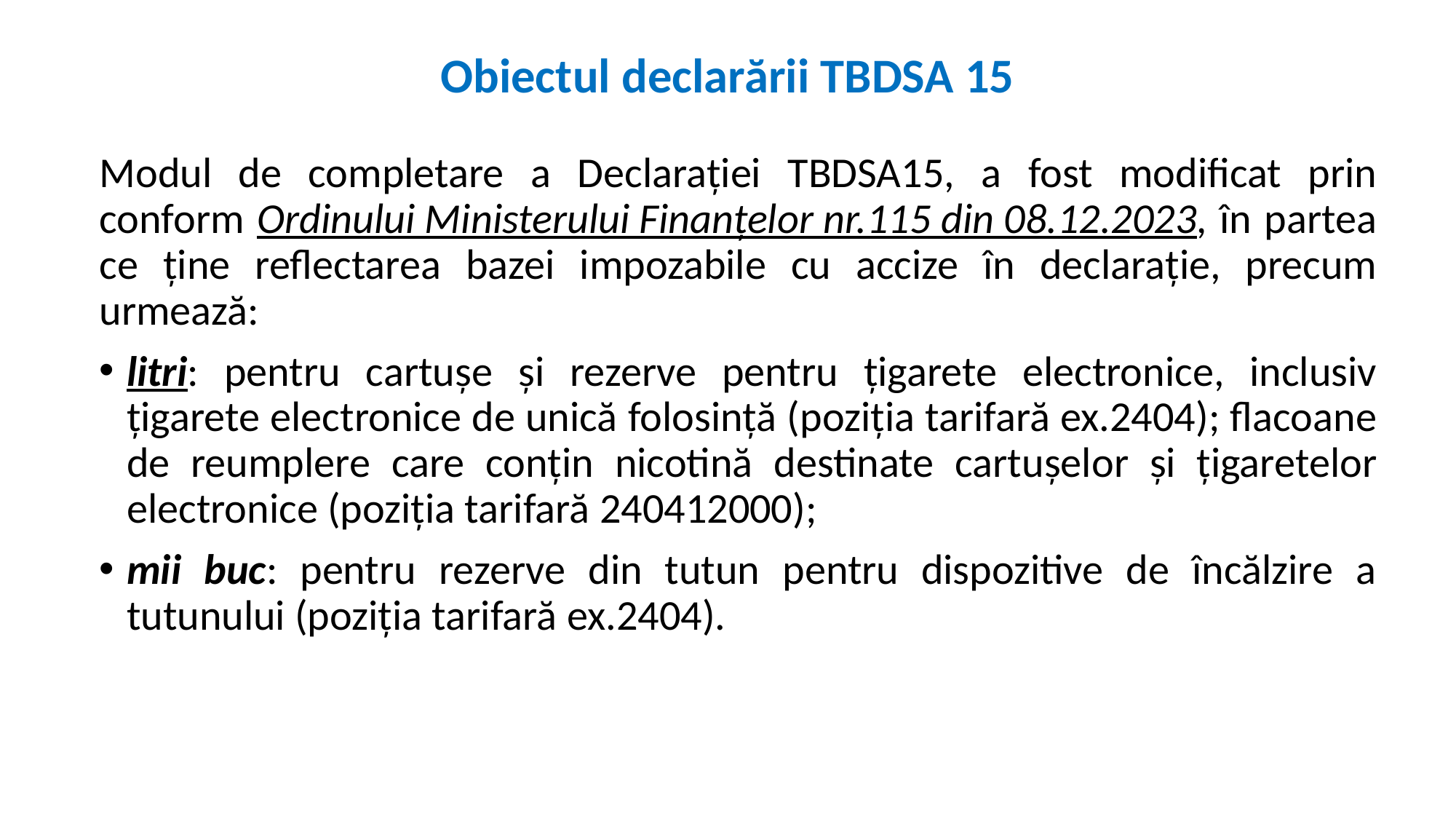

# Obiectul declarării TBDSA 15
Modul de completare a Declarației TBDSA15, a fost modificat prin conform Ordinului Ministerului Finanțelor nr.115 din 08.12.2023, în partea ce ține reflectarea bazei impozabile cu accize în declarație, precum urmează:
litri: pentru cartușe și rezerve pentru țigarete electronice, inclusiv țigarete electronice de unică folosință (poziția tarifară ex.2404); flacoane de reumplere care conțin nicotină destinate cartușelor și țigaretelor electronice (poziția tarifară 240412000);
mii buc: pentru rezerve din tutun pentru dispozitive de încălzire a tutunului (poziția tarifară ex.2404).